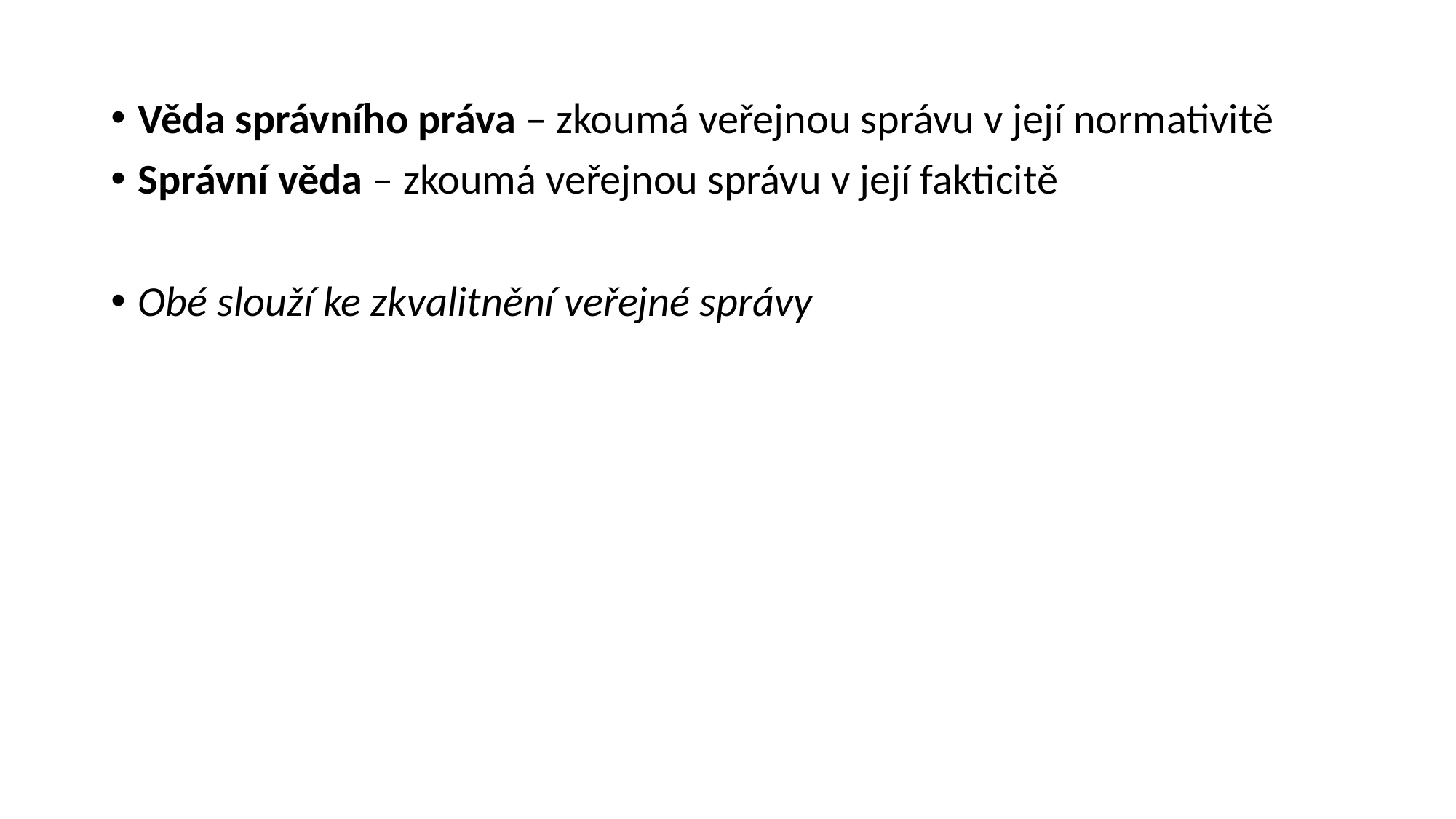

Věda správního práva – zkoumá veřejnou správu v její normativitě
Správní věda – zkoumá veřejnou správu v její fakticitě

Obé slouží ke zkvalitnění veřejné správy